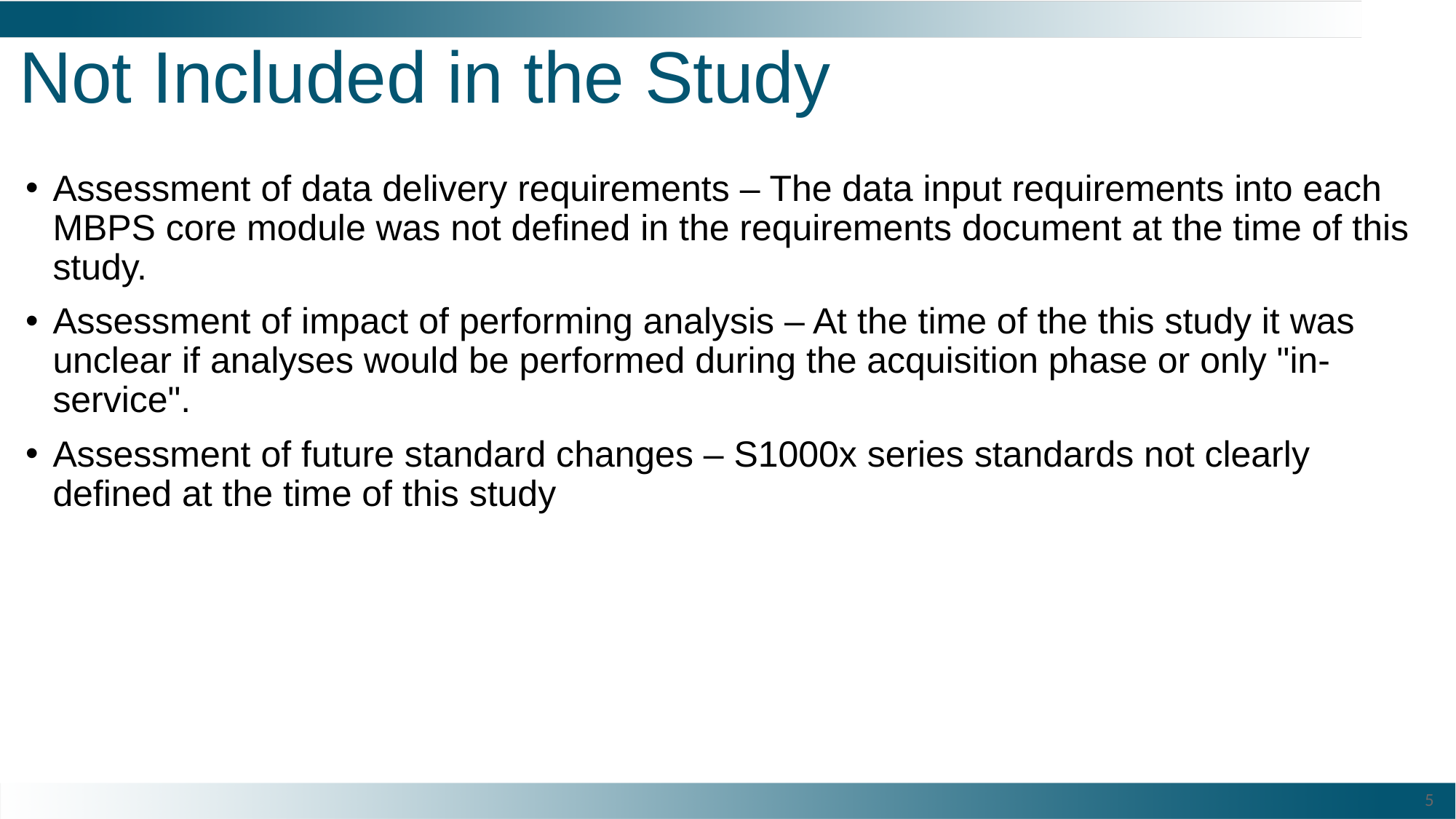

# Not Included in the Study

Assessment of data delivery requirements – The data input requirements into each MBPS core module was not defined in the requirements document at the time of this study.
Assessment of impact of performing analysis – At the time of the this study it was unclear if analyses would be performed during the acquisition phase or only "in-service".
Assessment of future standard changes – S1000x series standards not clearly defined at the time of this study

5